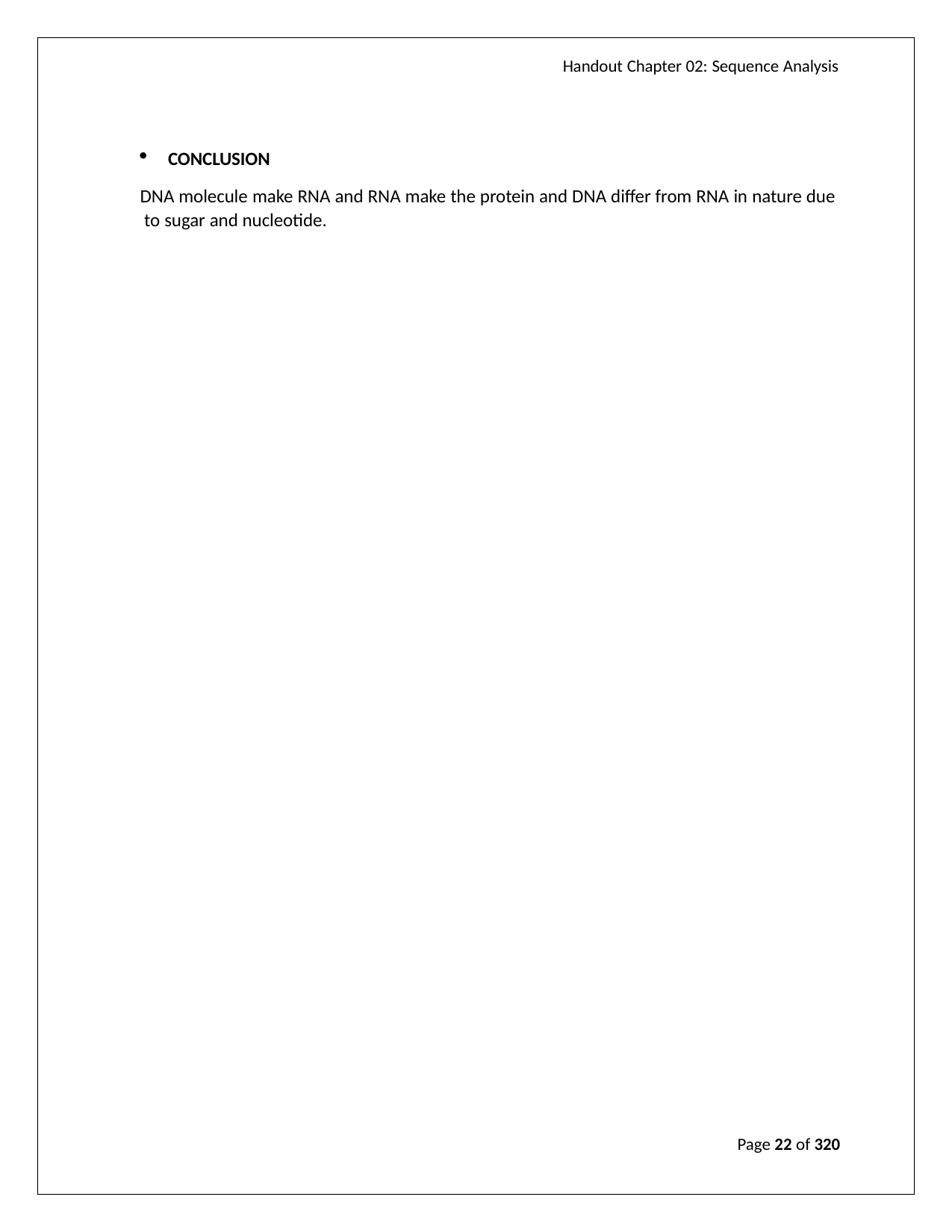

Handout Chapter 02: Sequence Analysis
CONCLUSION
DNA molecule make RNA and RNA make the protein and DNA differ from RNA in nature due  to sugar and nucleotide.
Page 22 of 320